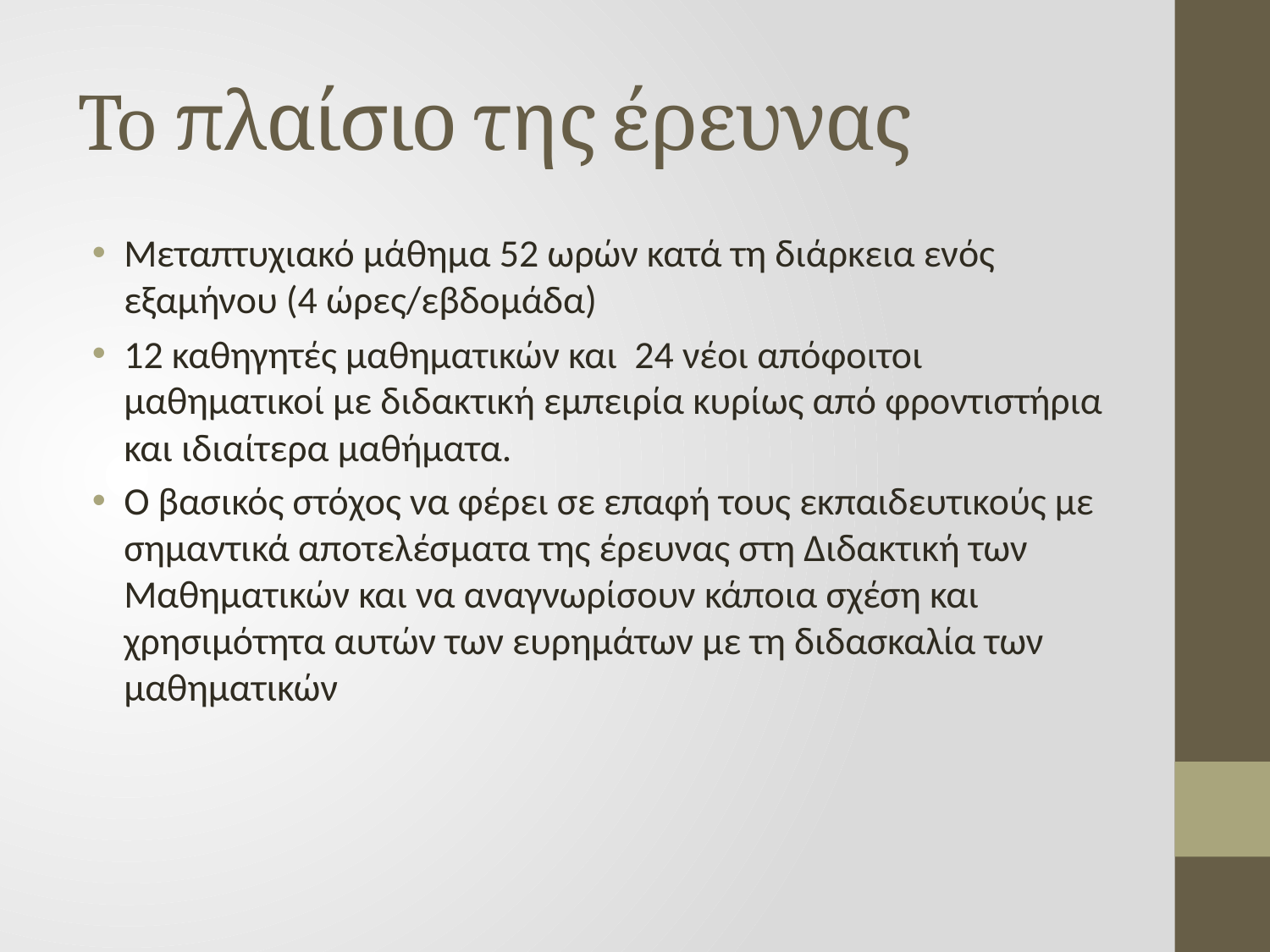

# To πλαίσιο της έρευνας
Μεταπτυχιακό μάθημα 52 ωρών κατά τη διάρκεια ενός εξαμήνου (4 ώρες/εβδομάδα)
12 καθηγητές μαθηματικών και  24 νέοι απόφοιτοι μαθηματικοί με διδακτική εμπειρία κυρίως από φροντιστήρια και ιδιαίτερα μαθήματα.
Ο βασικός στόχος να φέρει σε επαφή τους εκπαιδευτικούς με σημαντικά αποτελέσματα της έρευνας στη Διδακτική των Μαθηματικών και να αναγνωρίσουν κάποια σχέση και χρησιμότητα αυτών των ευρημάτων με τη διδασκαλία των μαθηματικών